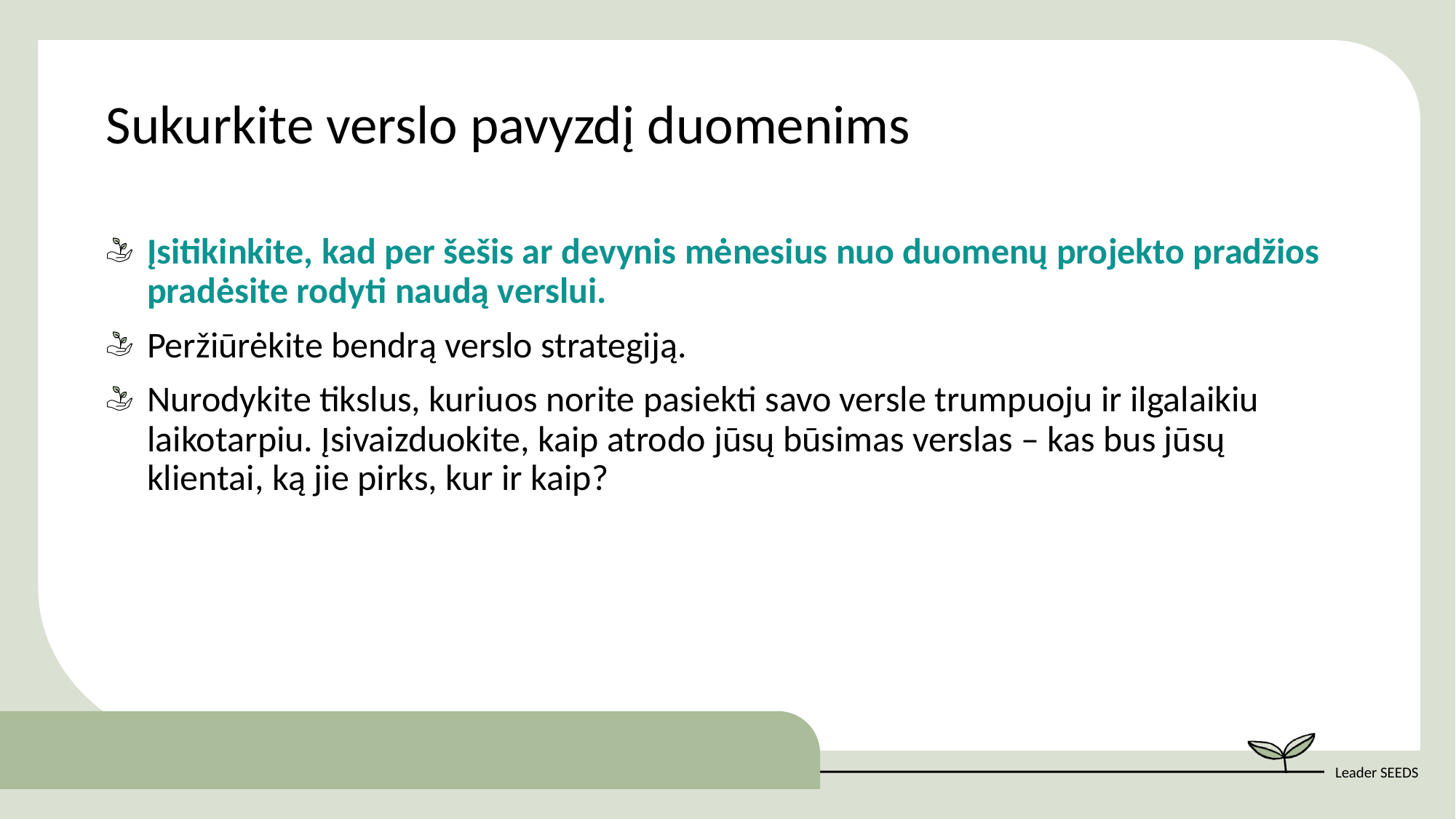

Sukurkite verslo pavyzdį duomenims
Įsitikinkite, kad per šešis ar devynis mėnesius nuo duomenų projekto pradžios pradėsite rodyti naudą verslui.
Peržiūrėkite bendrą verslo strategiją.
Nurodykite tikslus, kuriuos norite pasiekti savo versle trumpuoju ir ilgalaikiu laikotarpiu. Įsivaizduokite, kaip atrodo jūsų būsimas verslas – kas bus jūsų klientai, ką jie pirks, kur ir kaip?